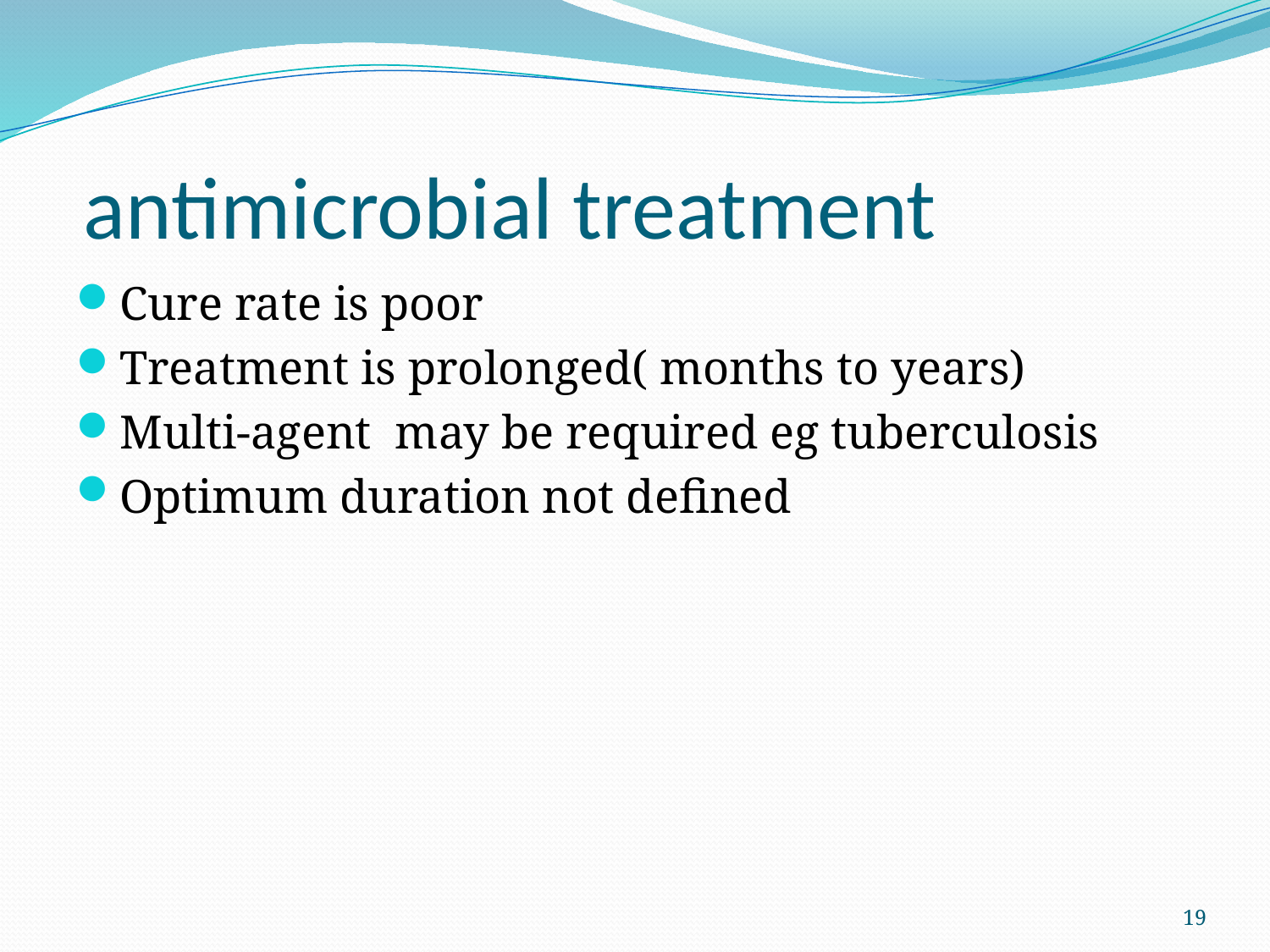

# antimicrobial treatment
Cure rate is poor
Treatment is prolonged( months to years)
Multi-agent  may be required eg tuberculosis
Optimum duration not defined

19